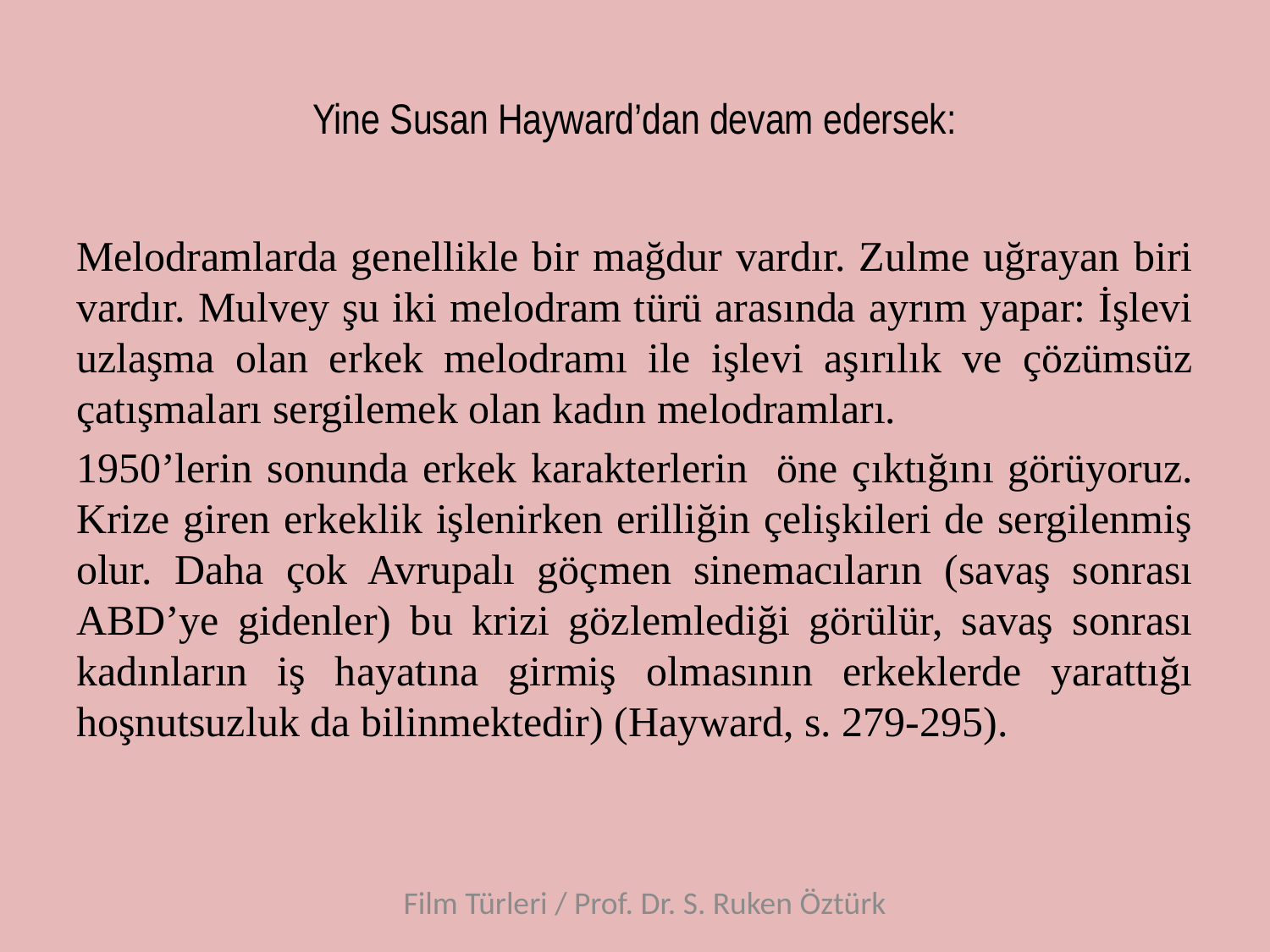

# Yine Susan Hayward’dan devam edersek:
Melodramlarda genellikle bir mağdur vardır. Zulme uğrayan biri vardır. Mulvey şu iki melodram türü arasında ayrım yapar: İşlevi uzlaşma olan erkek melodramı ile işlevi aşırılık ve çözümsüz çatışmaları sergilemek olan kadın melodramları.
1950’lerin sonunda erkek karakterlerin  öne çıktığını görüyoruz. Krize giren erkeklik işlenirken erilliğin çelişkileri de sergilenmiş olur. Daha çok Avrupalı göçmen sinemacıların (savaş sonrası ABD’ye gidenler) bu krizi gözlemlediği görülür, savaş sonrası kadınların iş hayatına girmiş olmasının erkeklerde yarattığı hoşnutsuzluk da bilinmektedir) (Hayward, s. 279-295).
Film Türleri / Prof. Dr. S. Ruken Öztürk